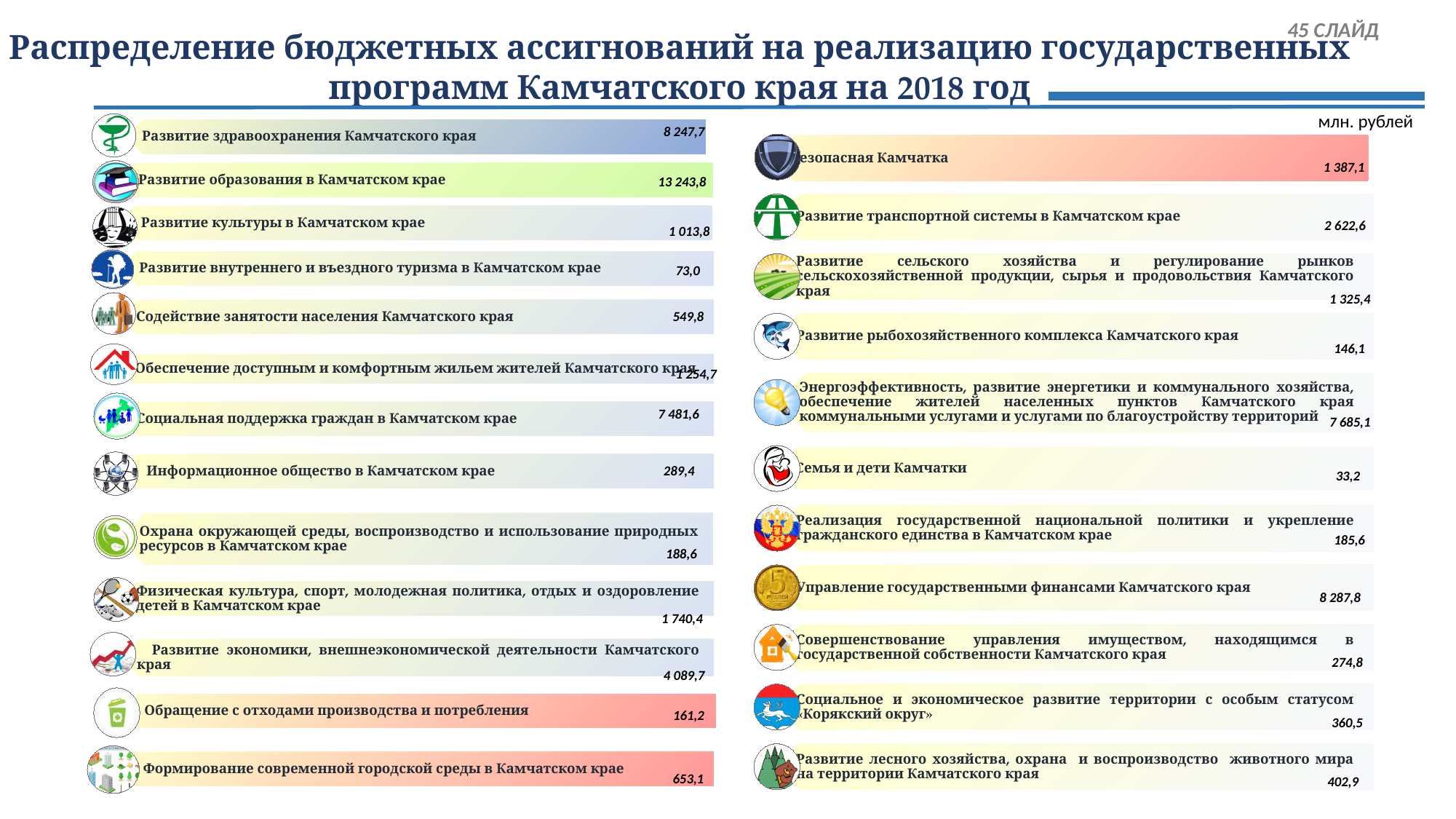

45 СЛАЙД
# Распределение бюджетных ассигнований на реализацию государственных программ Камчатского края на 2018 год
млн. рублей
 Развитие образования в Камчатском крае
Развитие здравоохранения Камчатского края
  Развитие культуры в Камчатском крае
 Развитие внутреннего и въездного туризма в Камчатском крае
Содействие занятости населения Камчатского края
Обеспечение доступным и комфортным жильем жителей Камчатского края
Социальная поддержка граждан в Камчатском крае
   Информационное общество в Камчатском крае
Охрана окружающей среды, воспроизводство и использование природных ресурсов в Камчатском крае
Физическая культура, спорт, молодежная политика, отдых и оздоровление детей в Камчатском крае
  Развитие экономики, внешнеэкономической деятельности Камчатского края
  Обращение с отходами производства и потребления
      Формирование современной городской среды в Камчатском крае
8 247,7
Безопасная Камчатка
Развитие транспортной системы в Камчатском крае
Развитие сельского хозяйства и регулирование рынков сельскохозяйственной продукции, сырья и продовольствия Камчатского края
Развитие рыбохозяйственного комплекса Камчатского края
Энергоэффективность, развитие энергетики и коммунального хозяйства, обеспечение жителей населенных пунктов Камчатского края коммунальными услугами и услугами по благоустройству территорий
Семья и дети Камчатки
Реализация государственной национальной политики и укрепление гражданского единства в Камчатском крае
Управление государственными финансами Камчатского края
Совершенствование управления имуществом, находящимся в государственной собственности Камчатского края
Социальное и экономическое развитие территории с особым статусом «Корякский округ»
Развитие лесного хозяйства, охрана  и воспроизводство  животного мира на территории Камчатского края
1 387,1
13 243,8
2 622,6
1 013,8
73,0
1 325,4
549,8
146,1
1 254,7
7 481,6
7 685,1
289,4
33,2
185,6
188,6
8 287,8
1 740,4
274,8
4 089,7
161,2
360,5
653,1
402,9